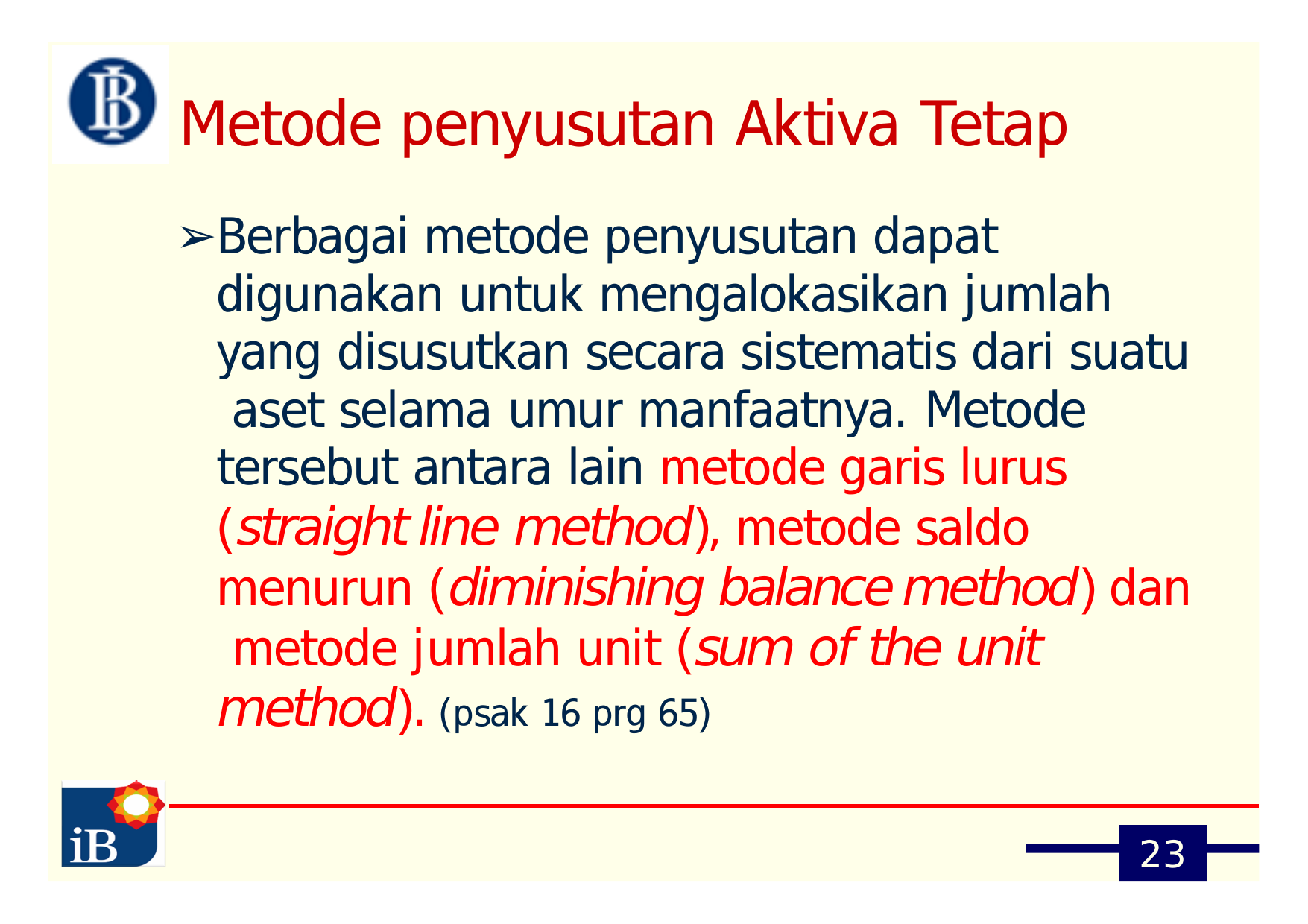

# Metode penyusutan Aktiva Tetap
Berbagai metode penyusutan dapat  digunakan untuk mengalokasikan jumlah  yang disusutkan secara sistematis dari suatu  aset selama umur manfaatnya. Metode  tersebut antara lain metode garis lurus  (straight line method), metode saldo  menurun (diminishing balance method) dan  metode jumlah unit (sum of the unit  method). (psak 16 prg 65)

23